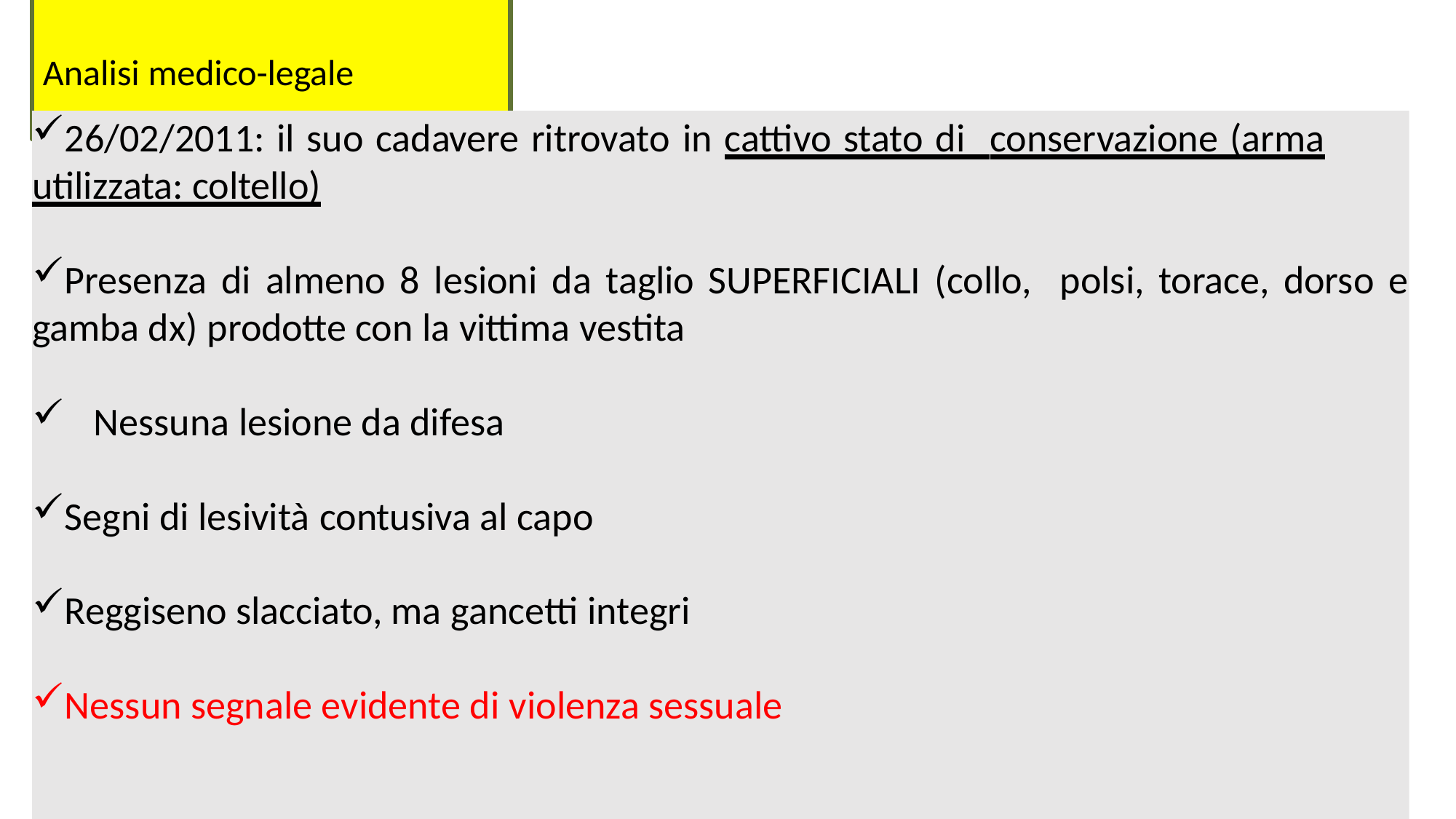

# Analisi medico-legale
26/02/2011: il suo cadavere ritrovato in cattivo stato di  conservazione (arma utilizzata: coltello)

Presenza di almeno 8 lesioni da taglio SUPERFICIALI (collo,  polsi, torace, dorso e gamba dx) prodotte con la vittima vestita

Nessuna lesione da difesa

Segni di lesività contusiva al capo

Reggiseno slacciato, ma gancetti integri

Nessun segnale evidente di violenza sessuale